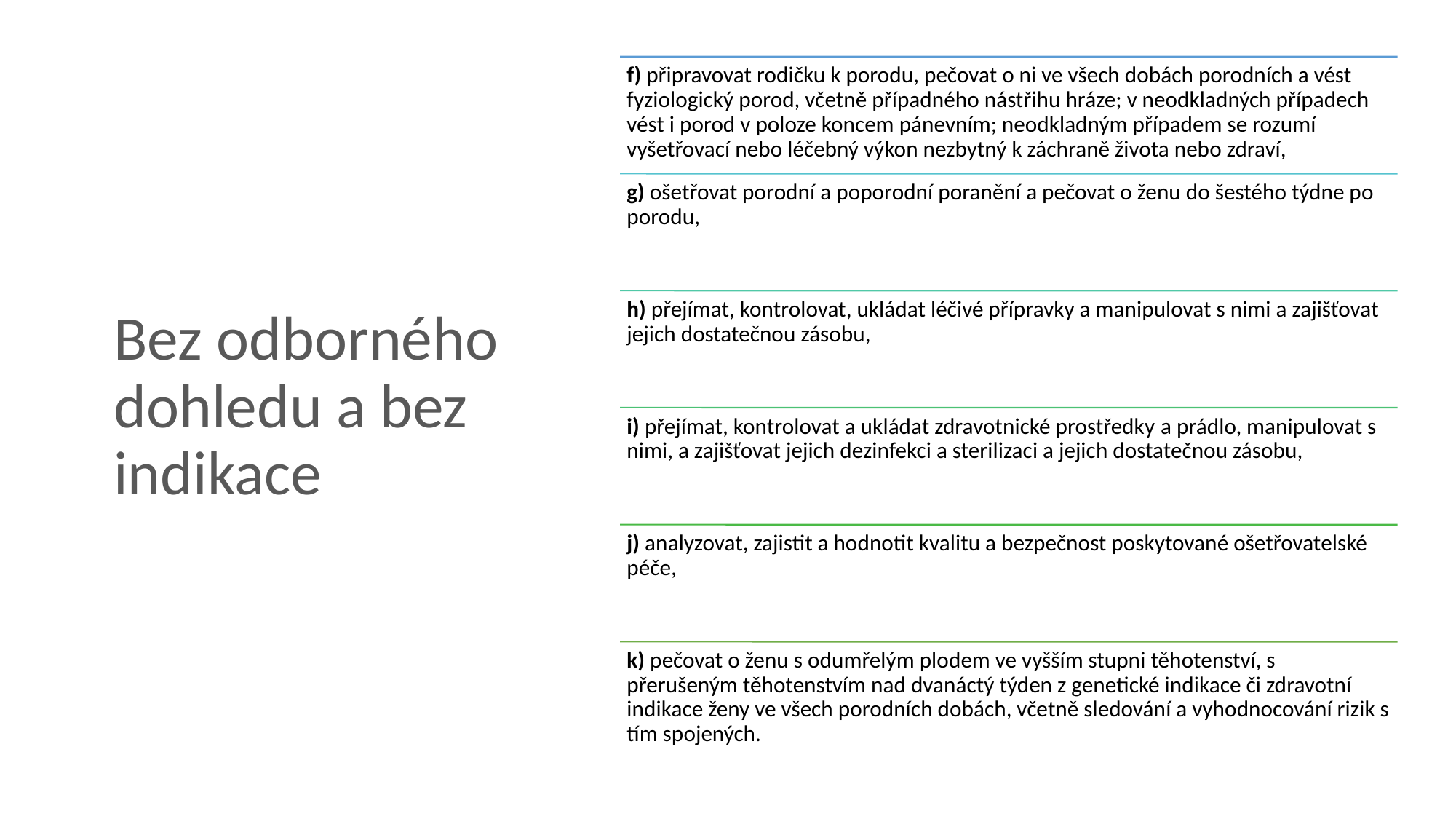

f) připravovat rodičku k porodu, pečovat o ni ve všech dobách porodních a vést fyziologický porod, včetně případného nástřihu hráze; v neodkladných případech vést i porod v poloze koncem pánevním; neodkladným případem se rozumí vyšetřovací nebo léčebný výkon nezbytný k záchraně života nebo zdraví,
g) ošetřovat porodní a poporodní poranění a pečovat o ženu do šestého týdne po porodu,
h) přejímat, kontrolovat, ukládat léčivé přípravky a manipulovat s nimi a zajišťovat jejich dostatečnou zásobu,
i) přejímat, kontrolovat a ukládat zdravotnické prostředky a prádlo, manipulovat s nimi, a zajišťovat jejich dezinfekci a sterilizaci a jejich dostatečnou zásobu,
j) analyzovat, zajistit a hodnotit kvalitu a bezpečnost poskytované ošetřovatelské péče,
k) pečovat o ženu s odumřelým plodem ve vyšším stupni těhotenství, s přerušeným těhotenstvím nad dvanáctý týden z genetické indikace či zdravotní indikace ženy ve všech porodních dobách, včetně sledování a vyhodnocování rizik s tím spojených.
# Bez odborného dohledu a bez indikace